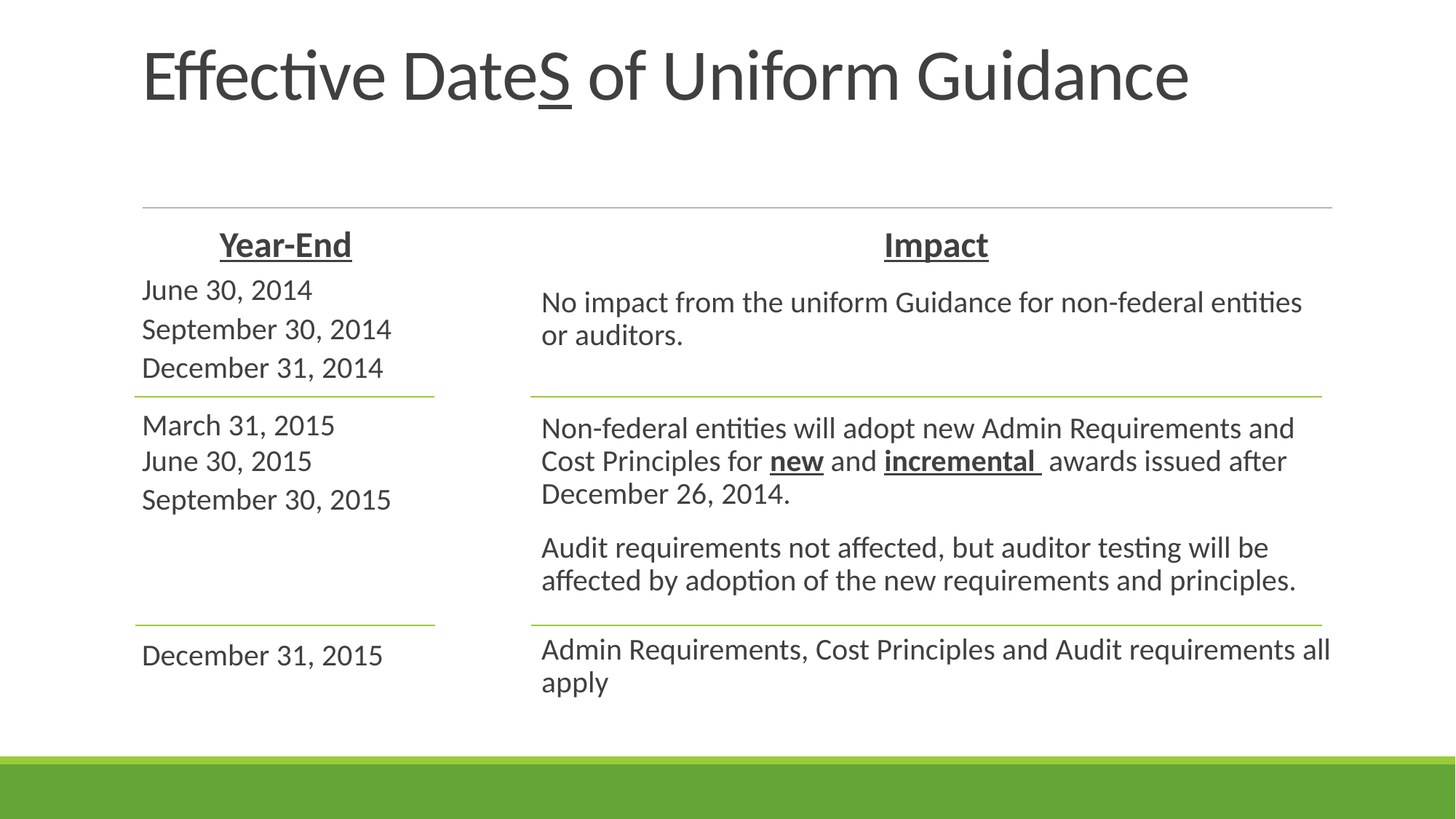

# Effective DateS of Uniform Guidance
Year-End
June 30, 2014
September 30, 2014
December 31, 2014
March 31, 2015
June 30, 2015
September 30, 2015

December 31, 2015

Impact
No impact from the uniform Guidance for non-federal entities or auditors.

Non-federal entities will adopt new Admin Requirements and Cost Principles for new and incremental  awards issued after December 26, 2014.
Audit requirements not affected, but auditor testing will be affected by adoption of the new requirements and principles.
Admin Requirements, Cost Principles and Audit requirements all apply